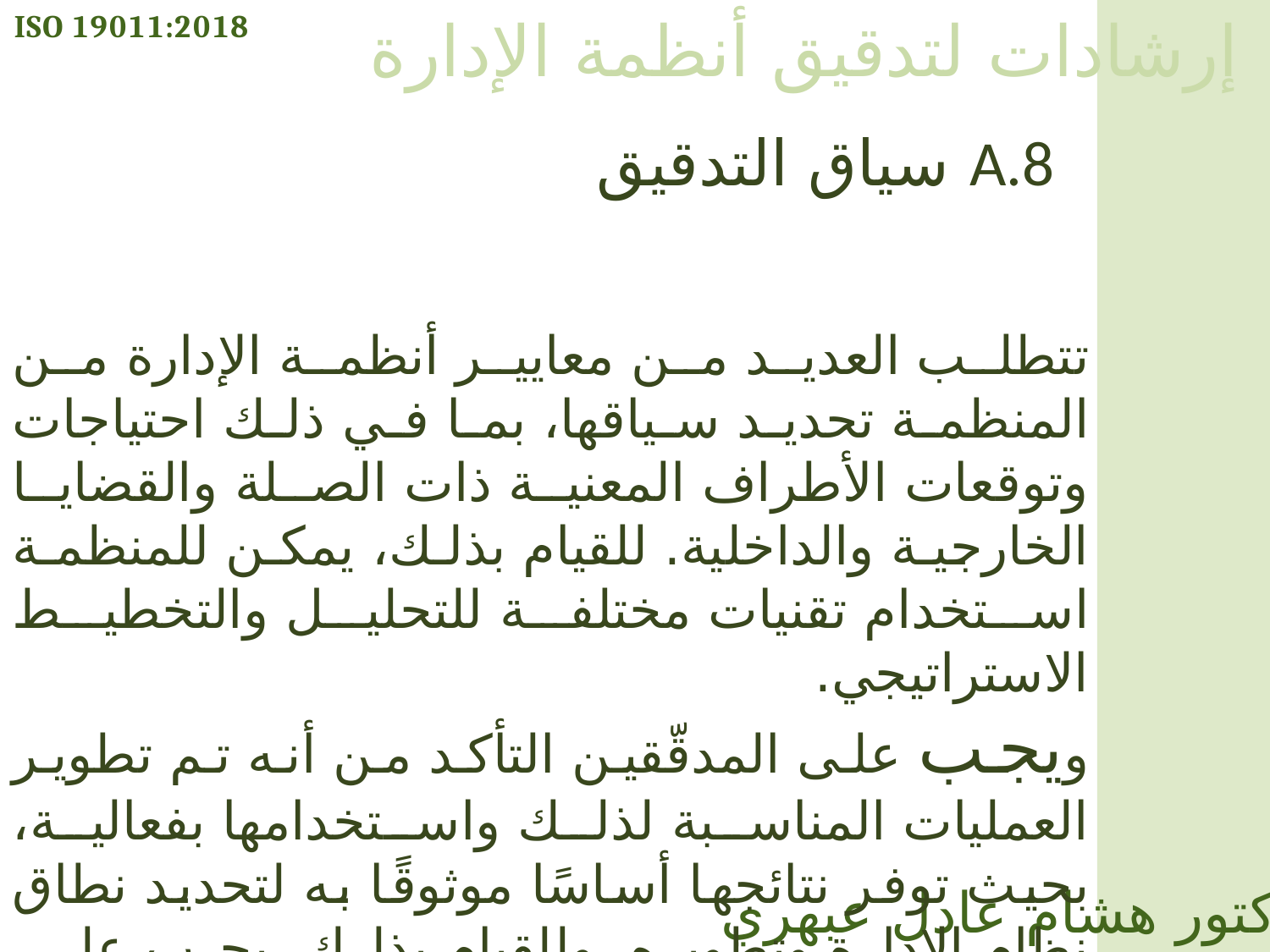

ISO 19011:2018
إرشادات لتدقيق أنظمة الإدارة

A.8 سياق التدقيق
تتطلب العديد من معايير أنظمة الإدارة من المنظمة تحديد سياقها، بما في ذلك احتياجات وتوقعات الأطراف المعنية ذات الصلة والقضايا الخارجية والداخلية. للقيام بذلك، يمكن للمنظمة استخدام تقنيات مختلفة للتحليل والتخطيط الاستراتيجي.
ويجب على المدقّقين التأكد من أنه تم تطوير العمليات المناسبة لذلك واستخدامها بفعالية، بحيث توفر نتائجها أساسًا موثوقًا به لتحديد نطاق نظام الإدارة وتطويره. وللقيام بذلك، يجب على المدققين النظر في الأدلة الموضوعية المتعلقة بما يلي:
الدكتور هشام عادل عبهري